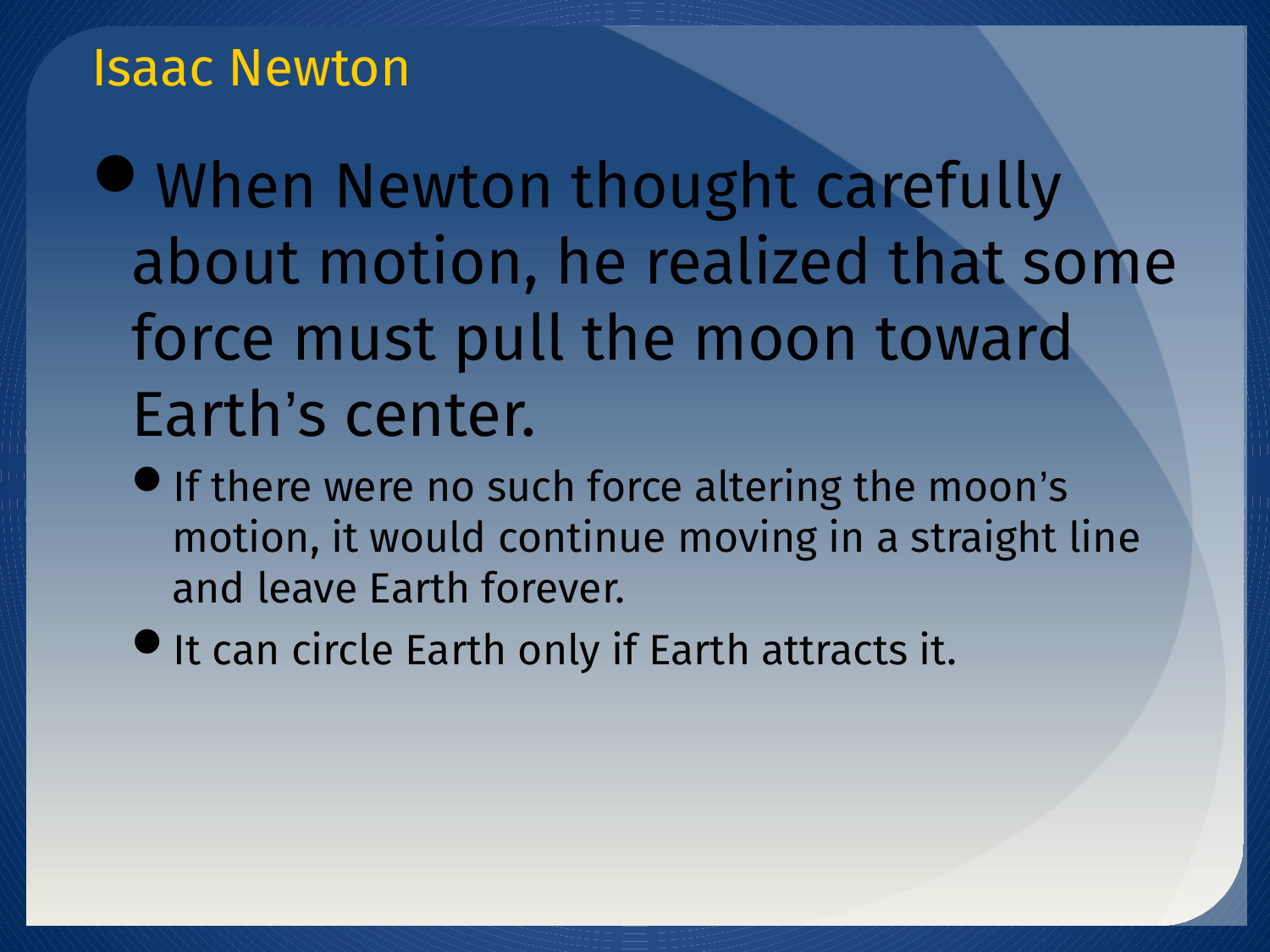

Isaac Newton
When Newton thought carefully about motion, he realized that some force must pull the moon toward Earth’s center.
If there were no such force altering the moon’s motion, it would continue moving in a straight line and leave Earth forever.
It can circle Earth only if Earth attracts it.